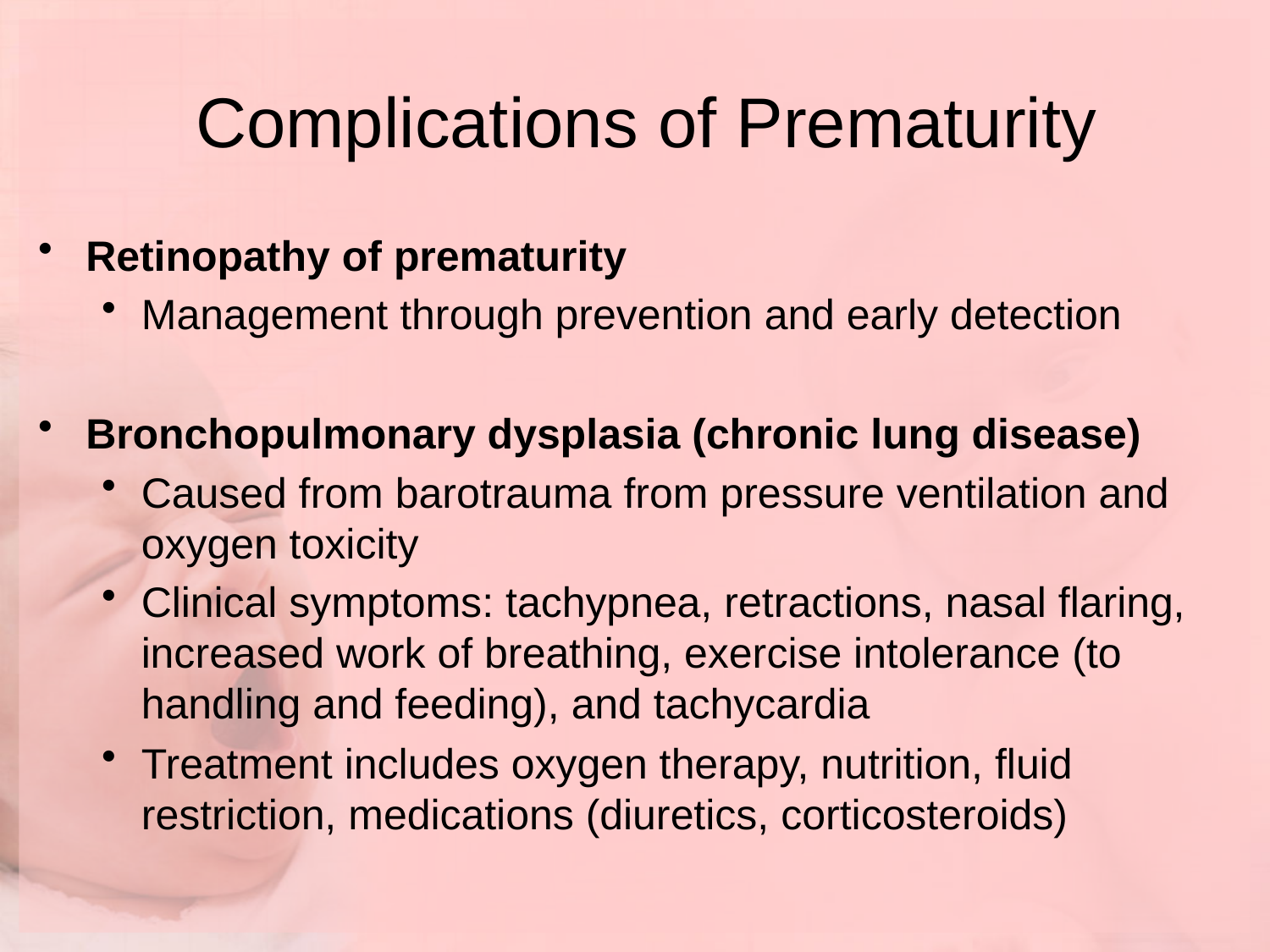

# Complications of Prematurity
Retinopathy of prematurity
Management through prevention and early detection

Bronchopulmonary dysplasia (chronic lung disease)
Caused from barotrauma from pressure ventilation and oxygen toxicity
Clinical symptoms: tachypnea, retractions, nasal flaring, increased work of breathing, exercise intolerance (to handling and feeding), and tachycardia
Treatment includes oxygen therapy, nutrition, fluid restriction, medications (diuretics, corticosteroids)